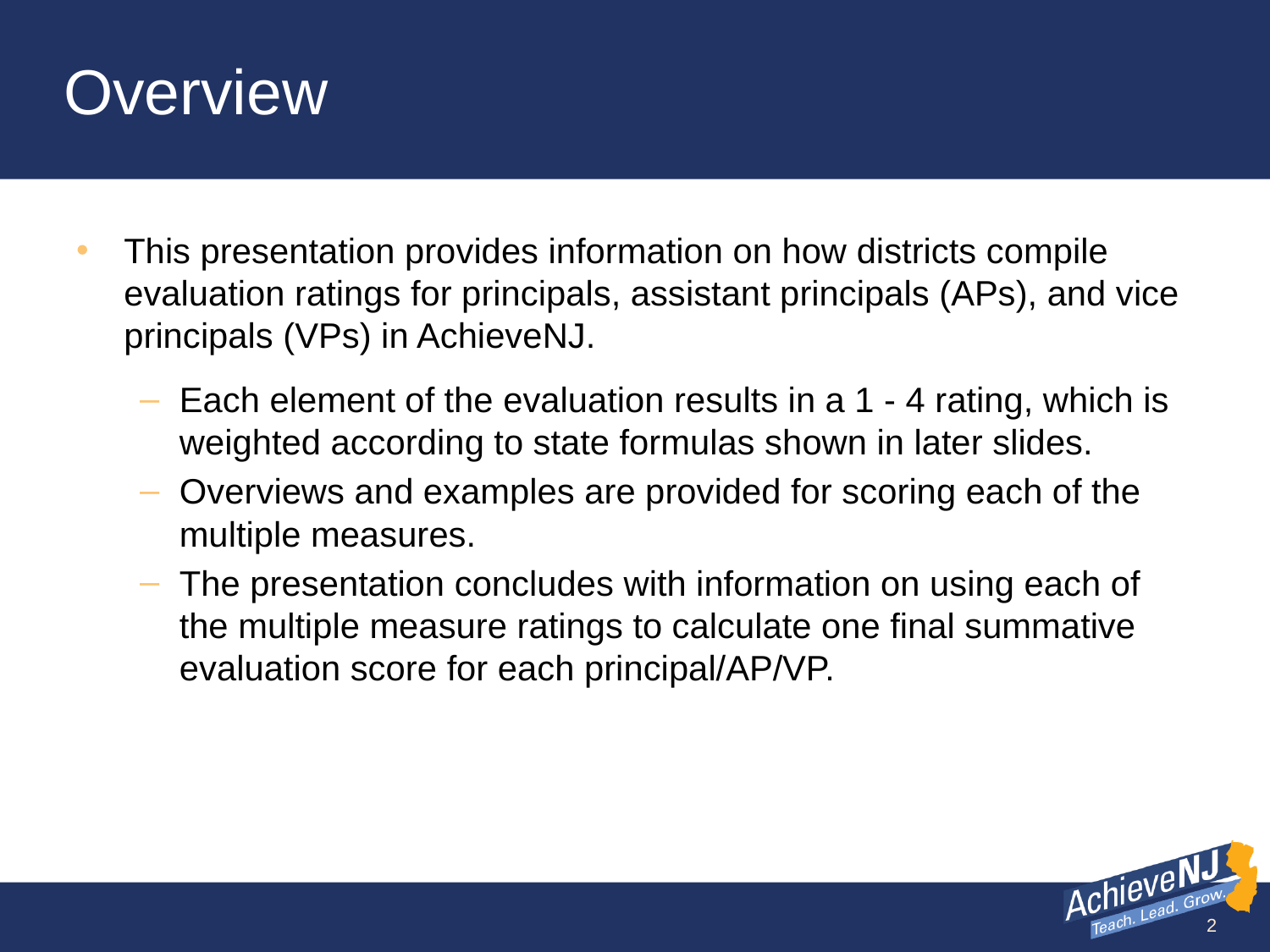

# Overview
This presentation provides information on how districts compile evaluation ratings for principals, assistant principals (APs), and vice principals (VPs) in AchieveNJ.

Each element of the evaluation results in a 1 - 4 rating, which is weighted according to state formulas shown in later slides.
Overviews and examples are provided for scoring each of the multiple measures.
The presentation concludes with information on using each of the multiple measure ratings to calculate one final summative evaluation score for each principal/AP/VP.